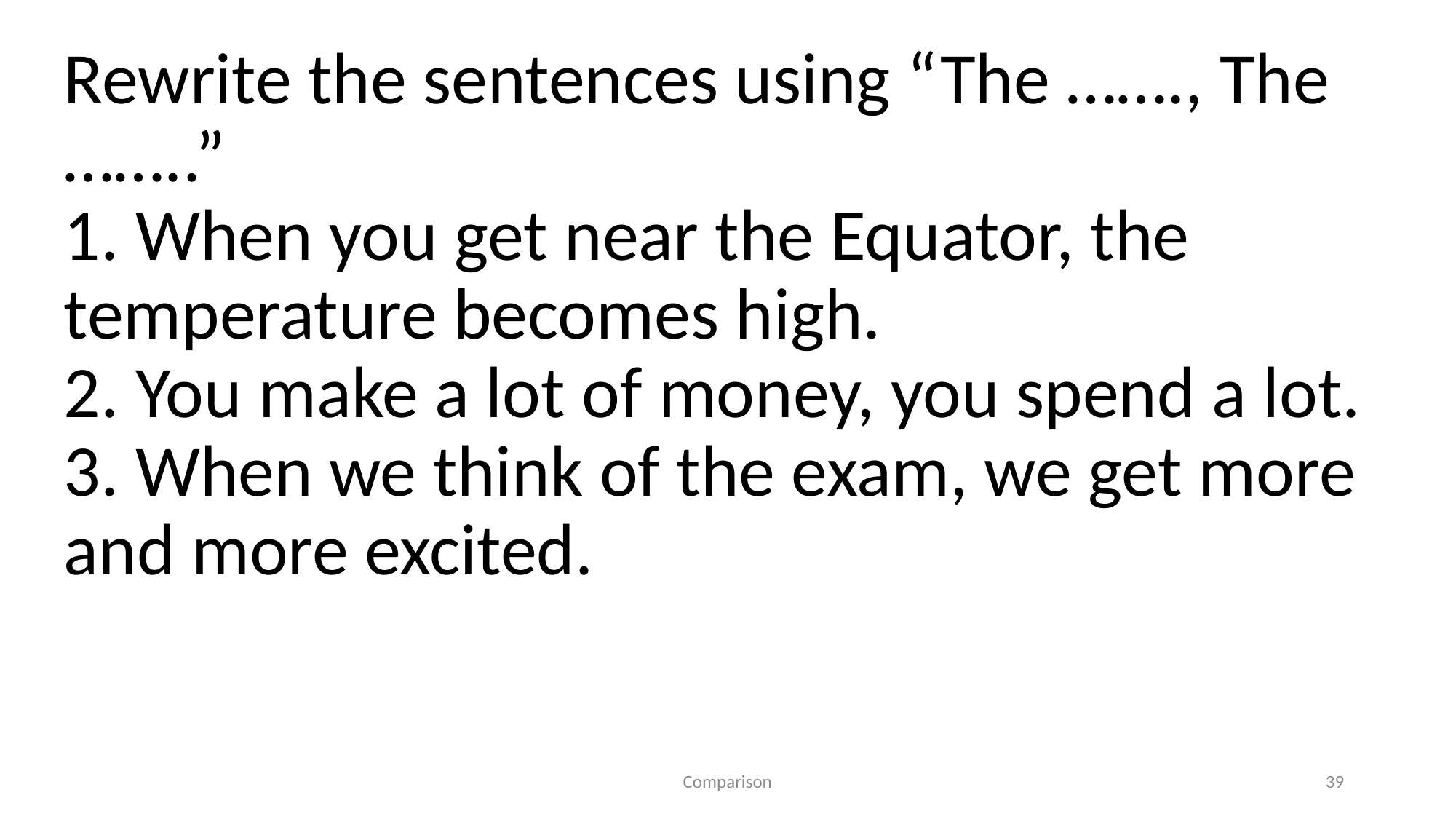

# Rewrite the sentences using “The ……., The ……..” 1. When you get near the Equator, the temperature becomes high. 2. You make a lot of money, you spend a lot. 3. When we think of the exam, we get more and more excited.
Comparison
39